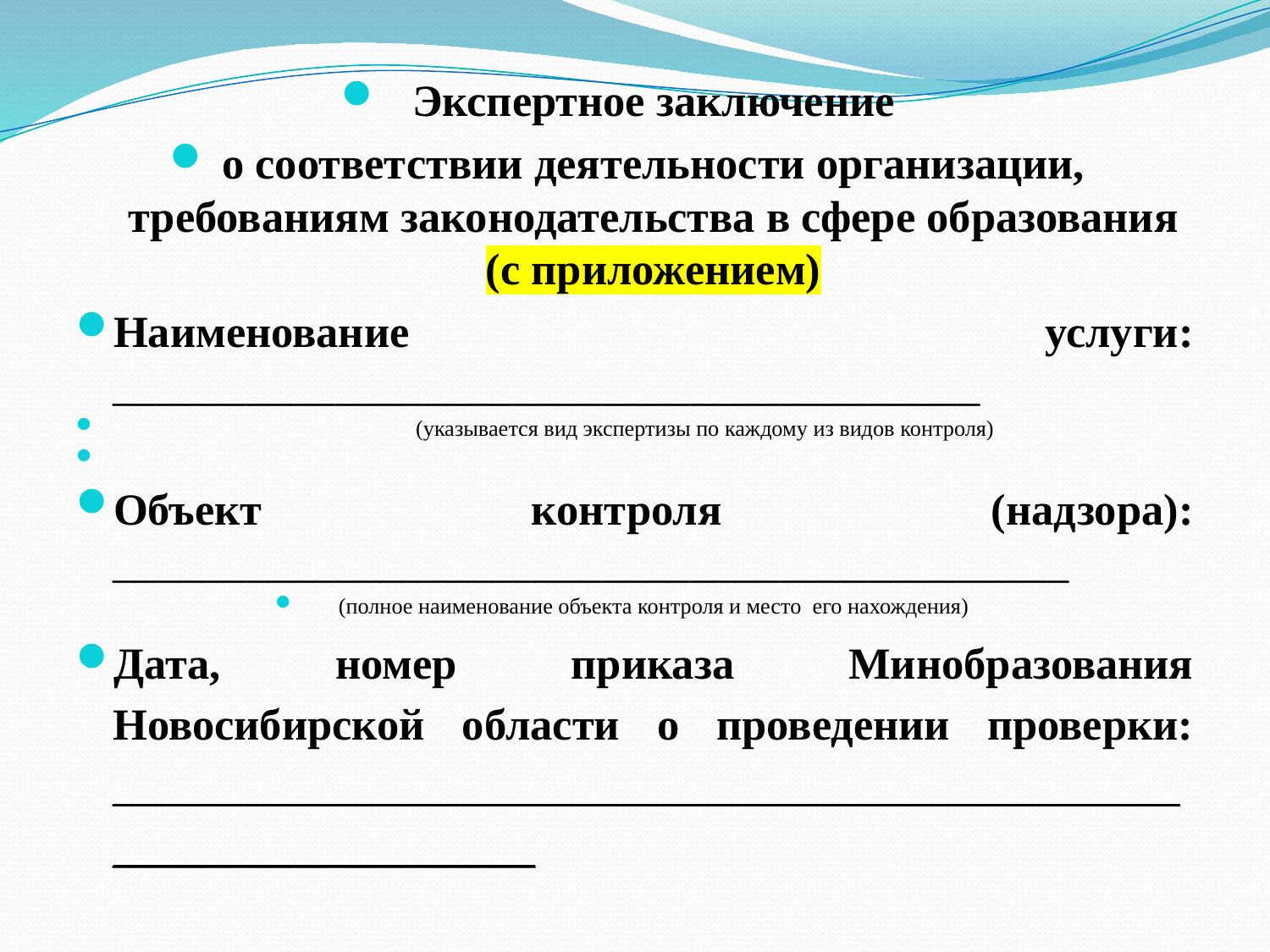

Экспертное заключение
о соответствии деятельности организации, требованиям законодательства в сфере образования (с приложением)
Наименование услуги: _______________________________________
                                                       (указывается вид экспертизы по каждому из видов контроля)

Объект контроля (надзора): ___________________________________________
(полное наименование объекта контроля и место  его нахождения)
Дата, номер приказа Минобразования Новосибирской области о проведении проверки: ___________________________________________________________________